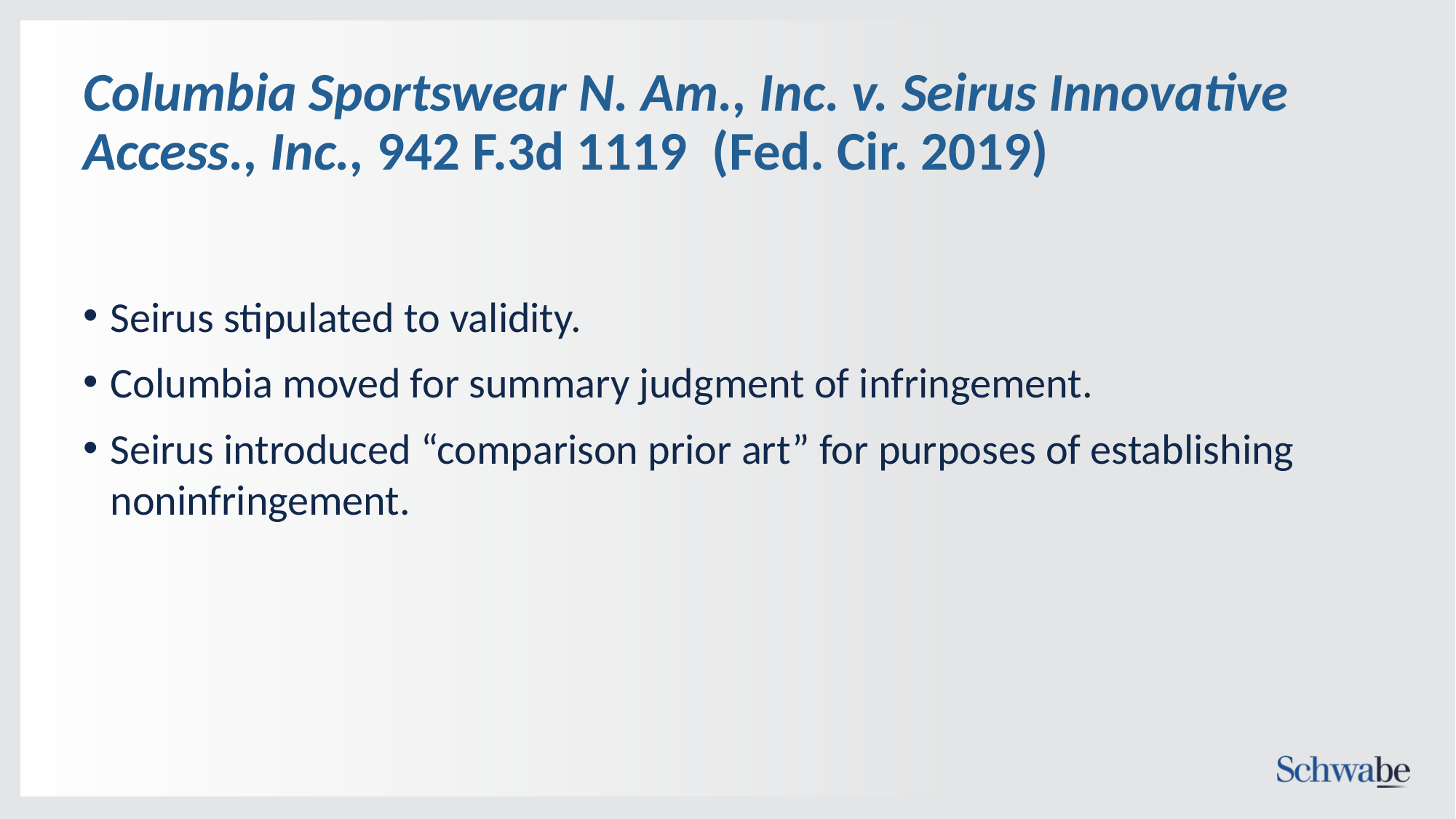

# Columbia Sportswear N. Am., Inc. v. Seirus Innovative Access., Inc., 942 F.3d 1119  (Fed. Cir. 2019)

Seirus stipulated to validity.
Columbia moved for summary judgment of infringement.
Seirus introduced “comparison prior art” for purposes of establishing noninfringement.